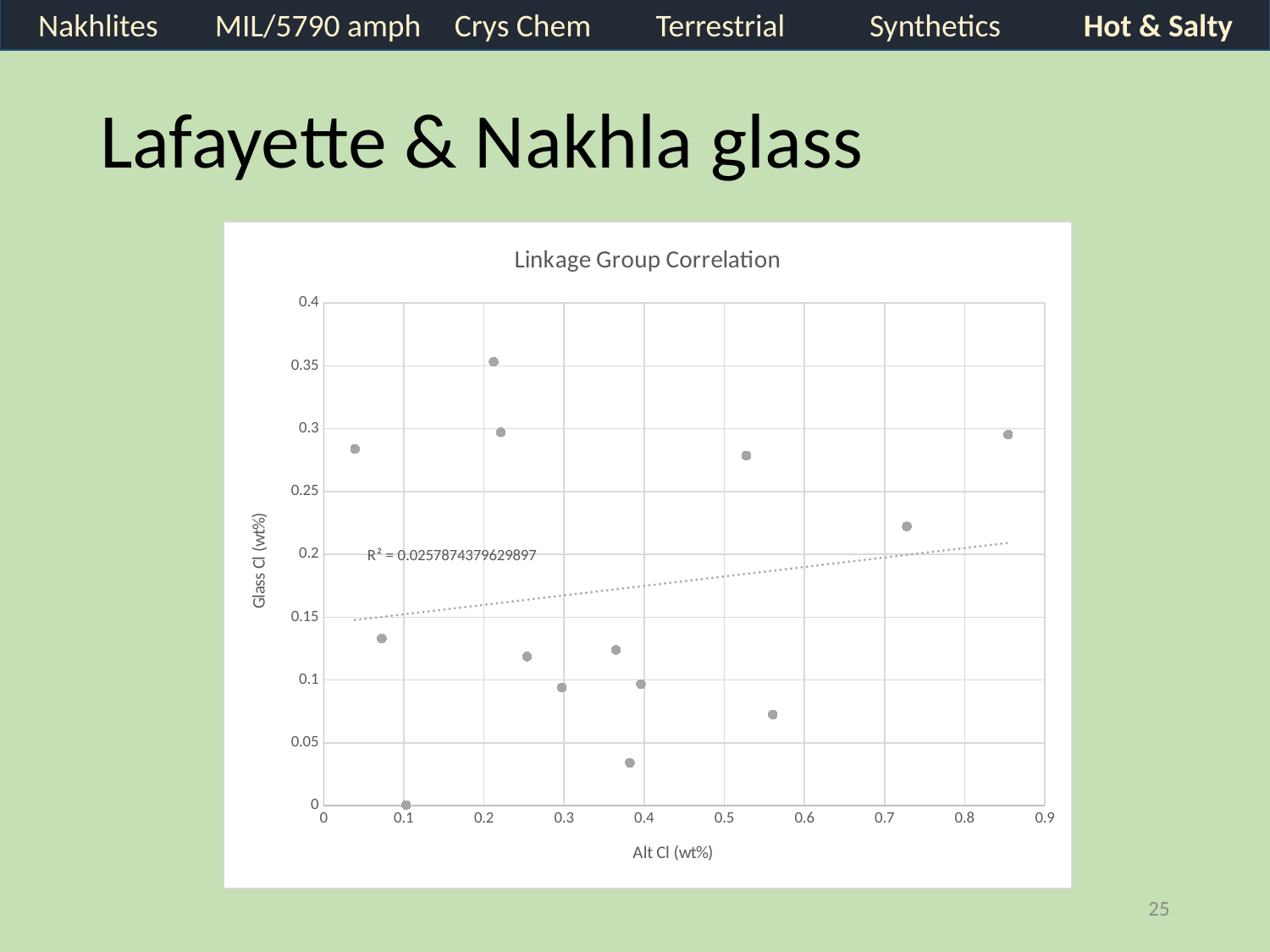

Nakhlites
MIL/5790 amph
Crys Chem
Terrestrial
Synthetics
Hot & Salty

# Lafayette & Nakhla glass

### Chart: Linkage Group Correlation

| Category | Glass |
|---|---|
25